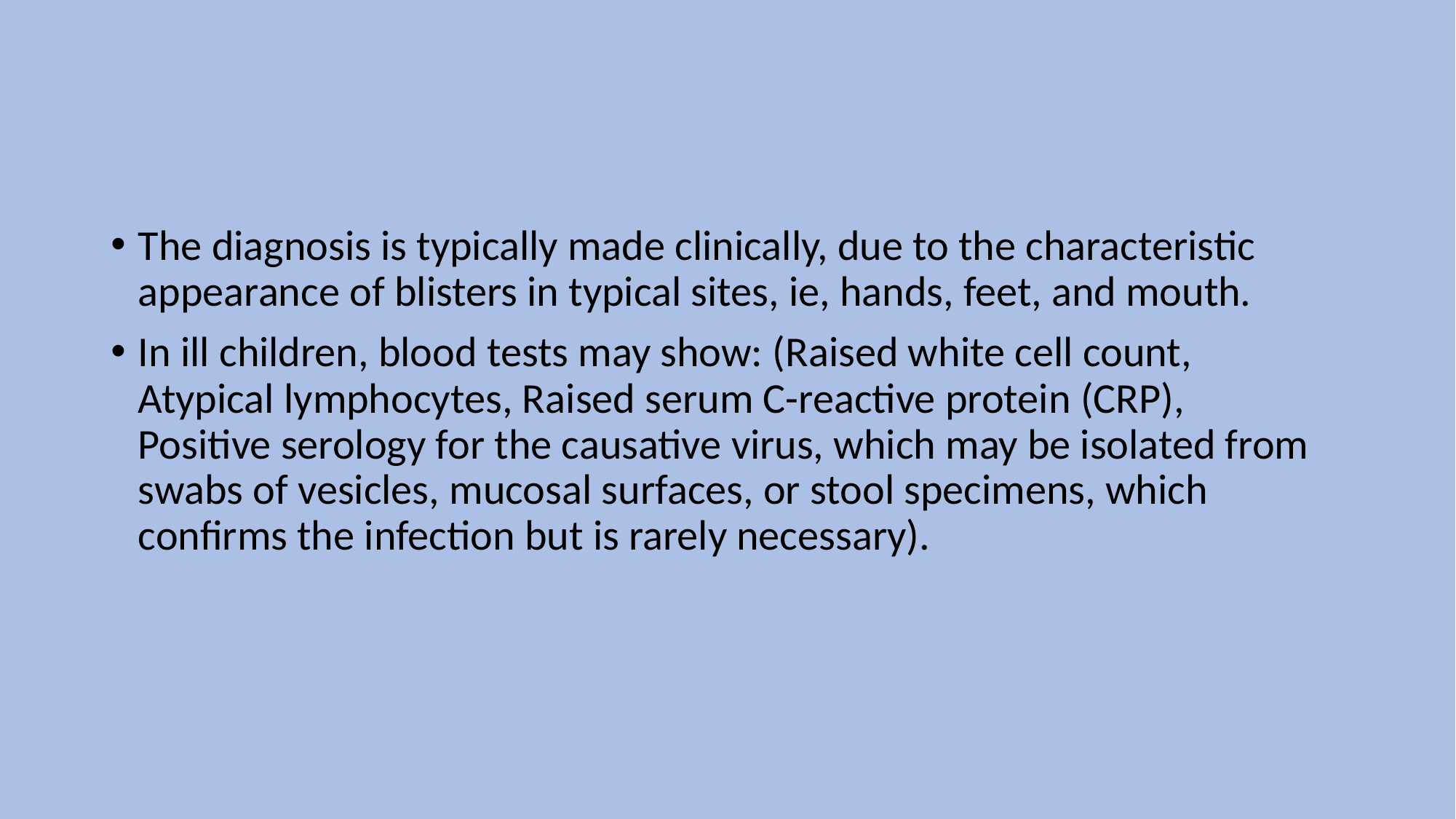

The diagnosis is typically made clinically, due to the characteristic appearance of blisters in typical sites, ie, hands, feet, and mouth.
In ill children, blood tests may show: (Raised white cell count, Atypical lymphocytes, Raised serum C-reactive protein (CRP), Positive serology for the causative virus, which may be isolated from swabs of vesicles, mucosal surfaces, or stool specimens, which confirms the infection but is rarely necessary).